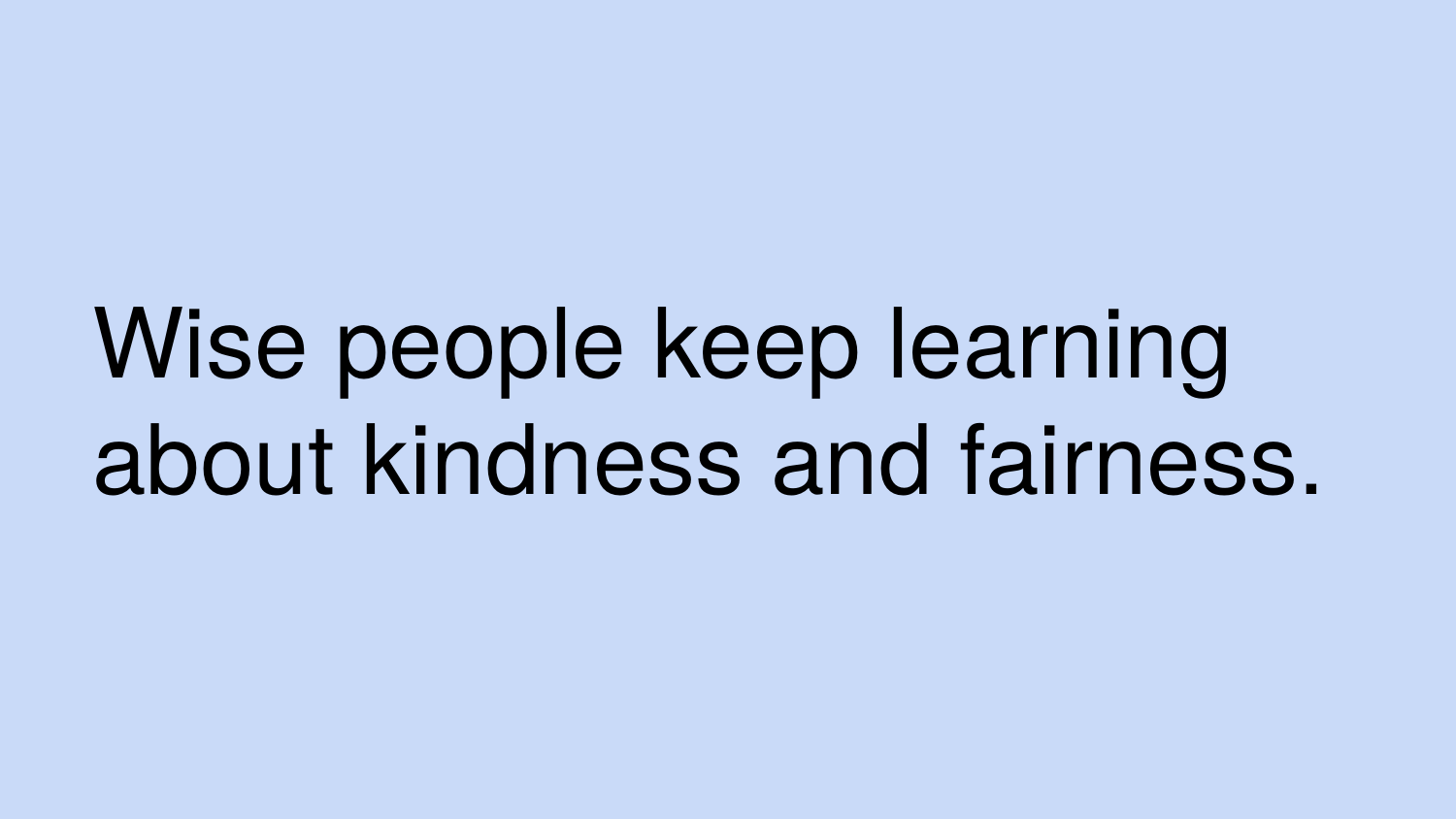

# Wise people keep learning about kindness and fairness.